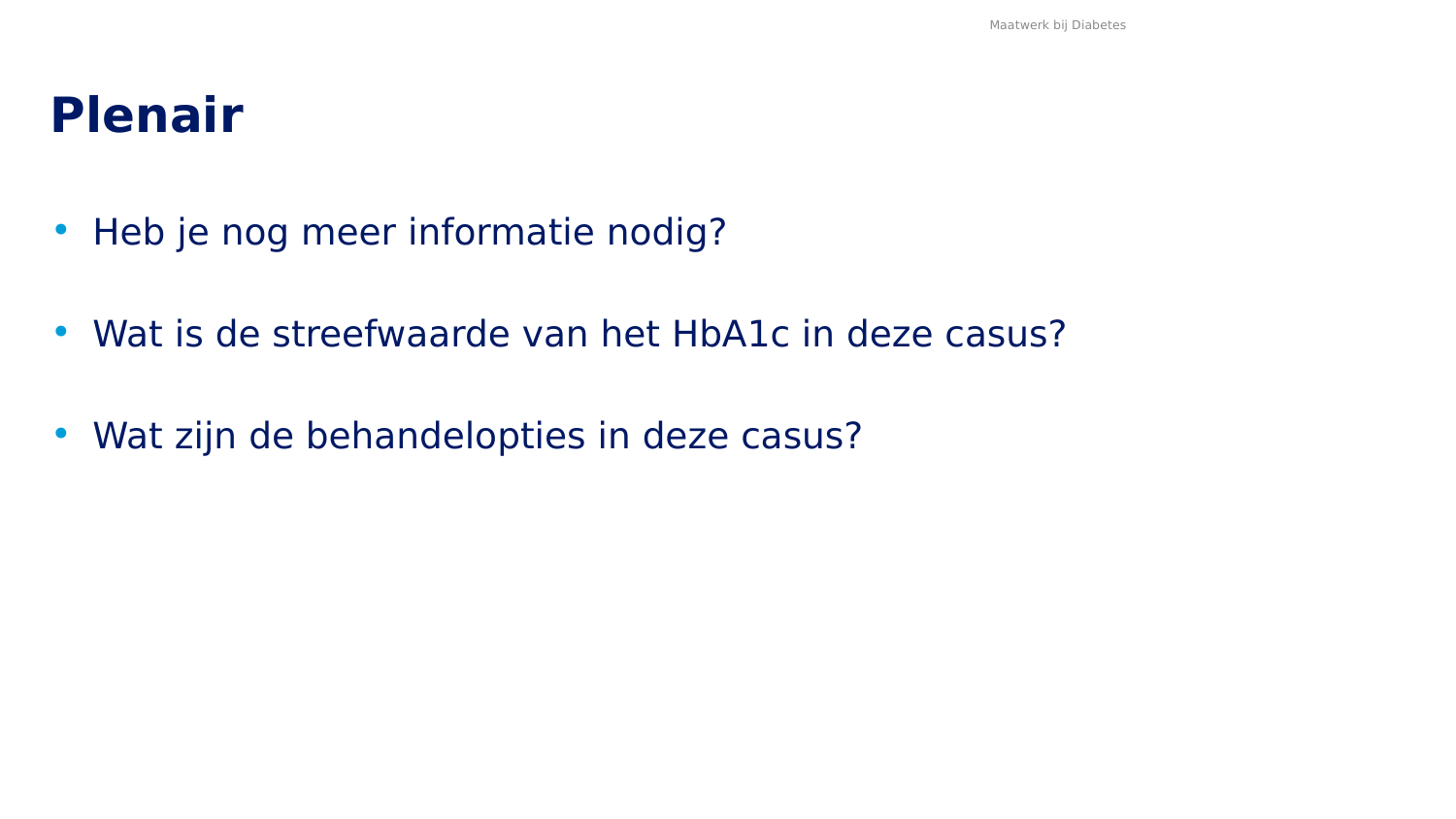

Maatwerk bij Diabetes
# Plenair
Heb je nog meer informatie nodig?

Wat is de streefwaarde van het HbA1c in deze casus?

Wat zijn de behandelopties in deze casus?